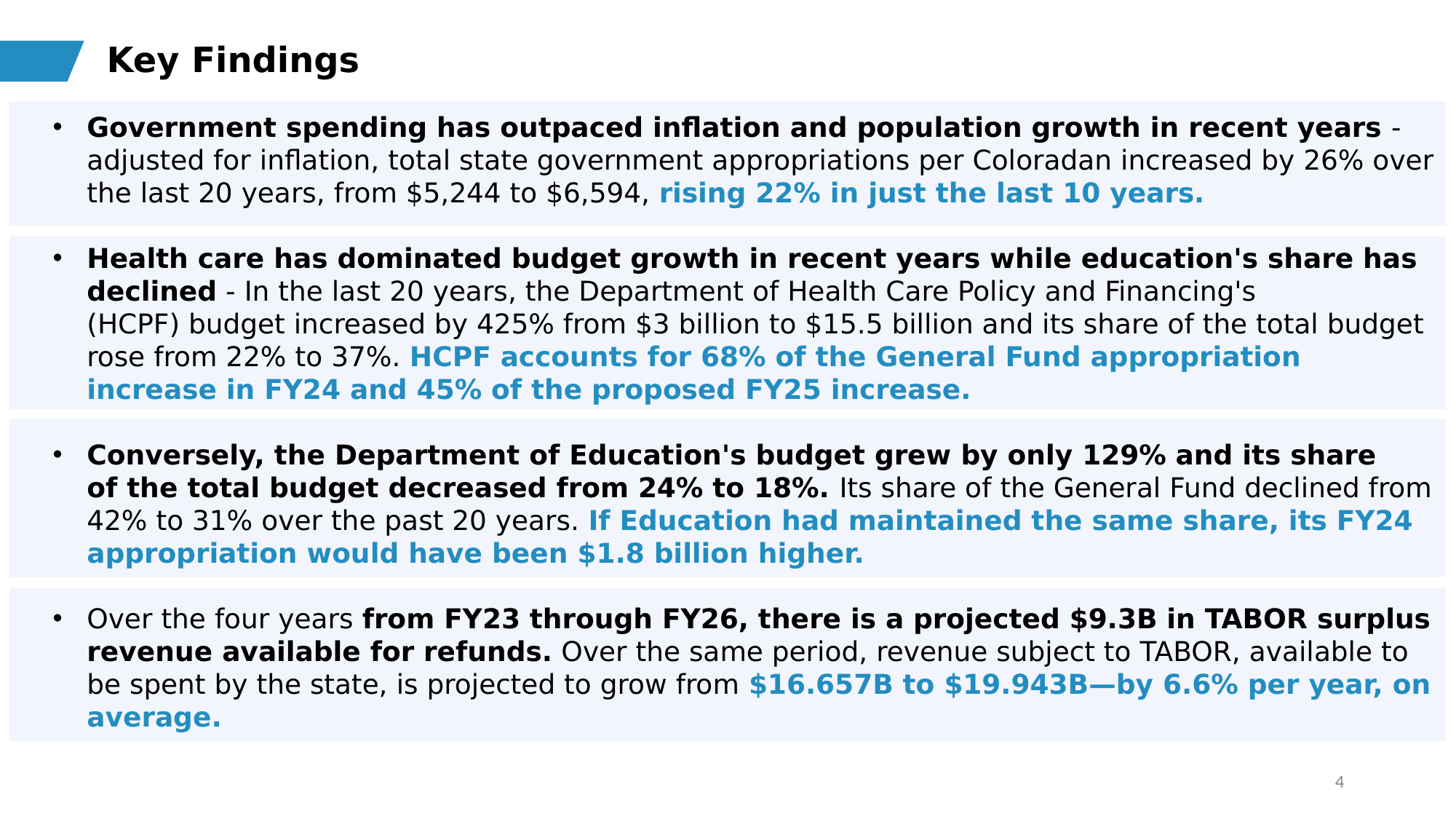

# Key Findings

Government spending has outpaced inflation and population growth in recent years - adjusted for inflation, total state government appropriations per Coloradan increased by 26% over the last 20 years, from $5,244 to $6,594, rising 22% in just the last 10 years.

Health care has dominated budget growth in recent years while education's share has declined - In the last 20 years, the Department of Health Care Policy and Financing's (HCPF) budget increased by 425% from $3 billion to $15.5 billion and its share of the total budget rose from 22% to 37%. HCPF accounts for 68% of the General Fund appropriation increase in FY24 and 45% of the proposed FY25 increase.

Conversely, the Department of Education's budget grew by only 129% and its share of the total budget decreased from 24% to 18%. Its share of the General Fund declined from 42% to 31% over the past 20 years. If Education had maintained the same share, its FY24 appropriation would have been $1.8 billion higher.

Over the four years from FY23 through FY26, there is a projected $9.3B in TABOR surplus revenue available for refunds. Over the same period, revenue subject to TABOR, available to be spent by the state, is projected to grow from $16.657B to $19.943B—by 6.6% per year, on average.

4